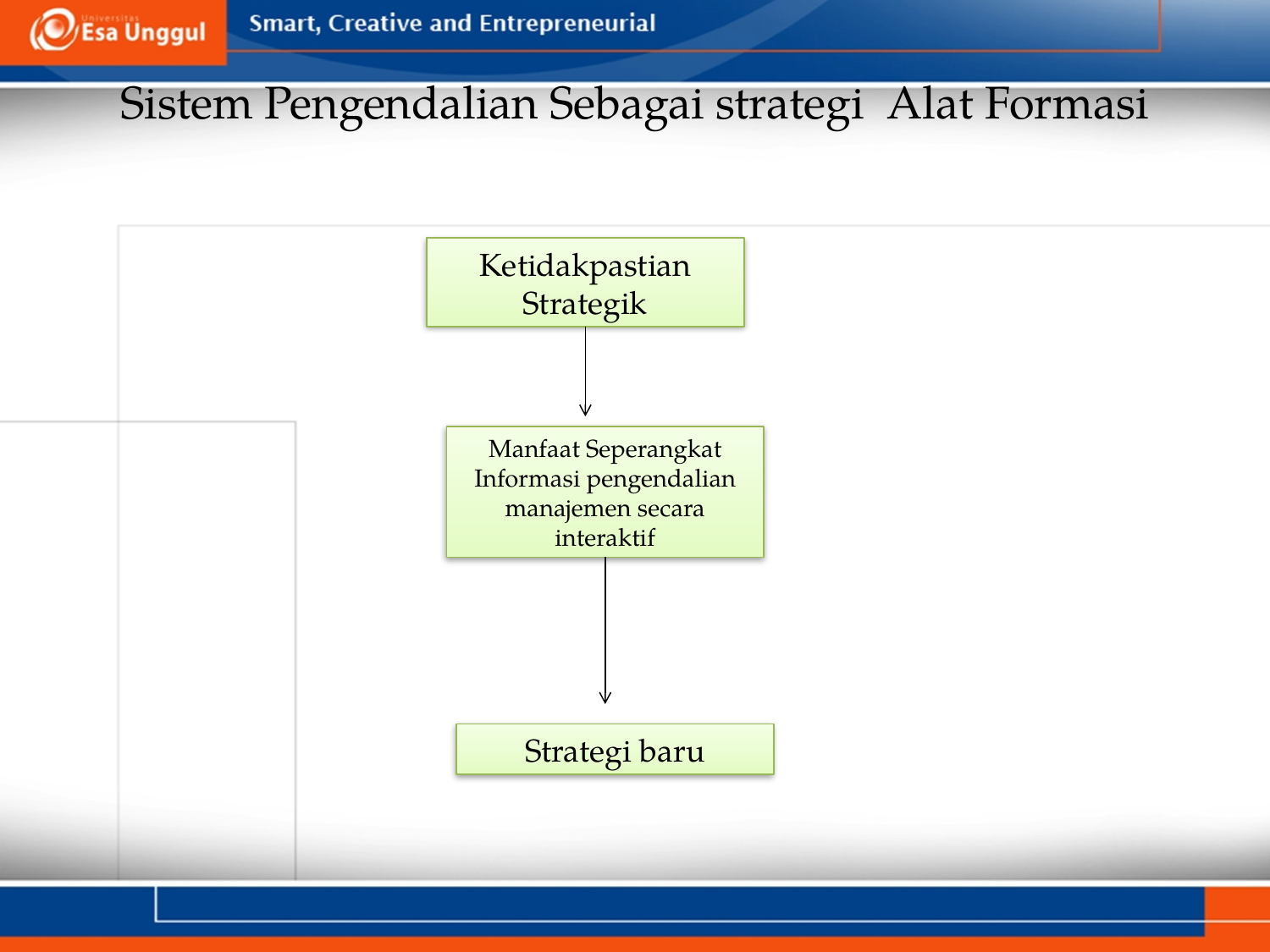

# Sistem Pengendalian Sebagai strategi  Alat Formasi
Ketidakpastian Strategik
Manfaat Seperangkat Informasi pengendalian manajemen secara interaktif
Strategi baru